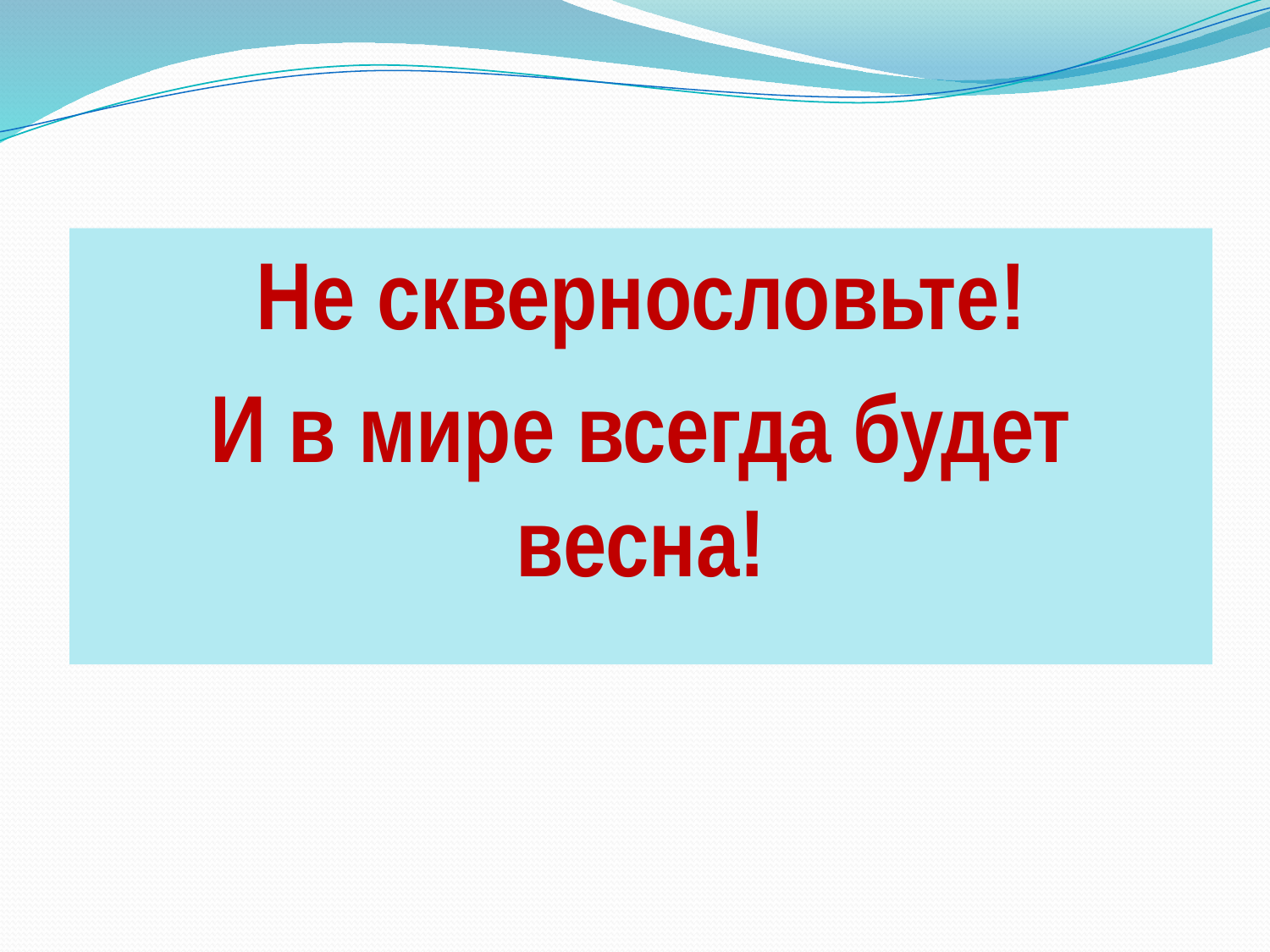

Не сквернословьте!
И в мире всегда будет весна!